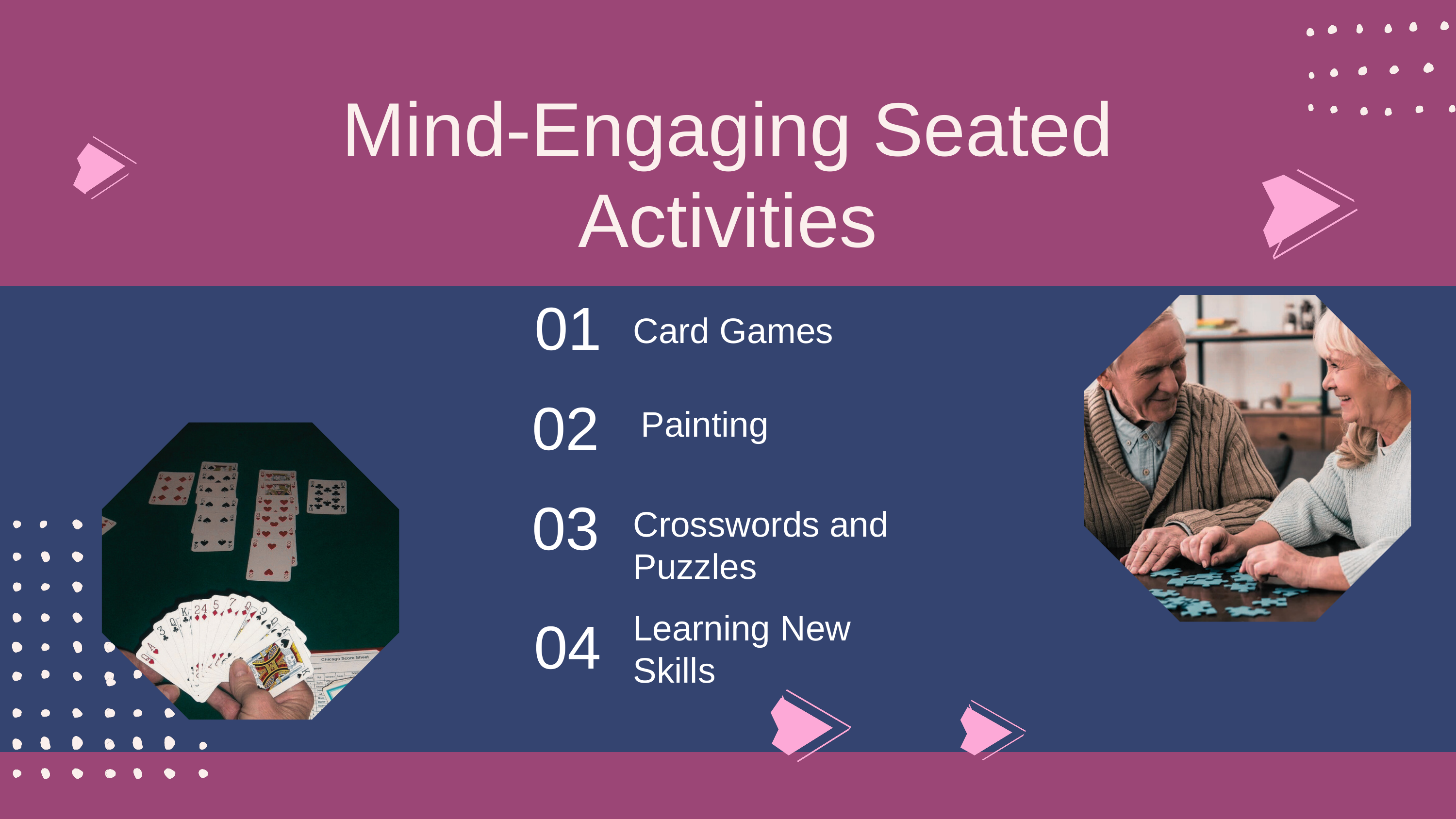

Mind-Engaging Seated Activities

01

Card Games
02
Painting

03
Crosswords and Puzzles

04
Learning New Skills